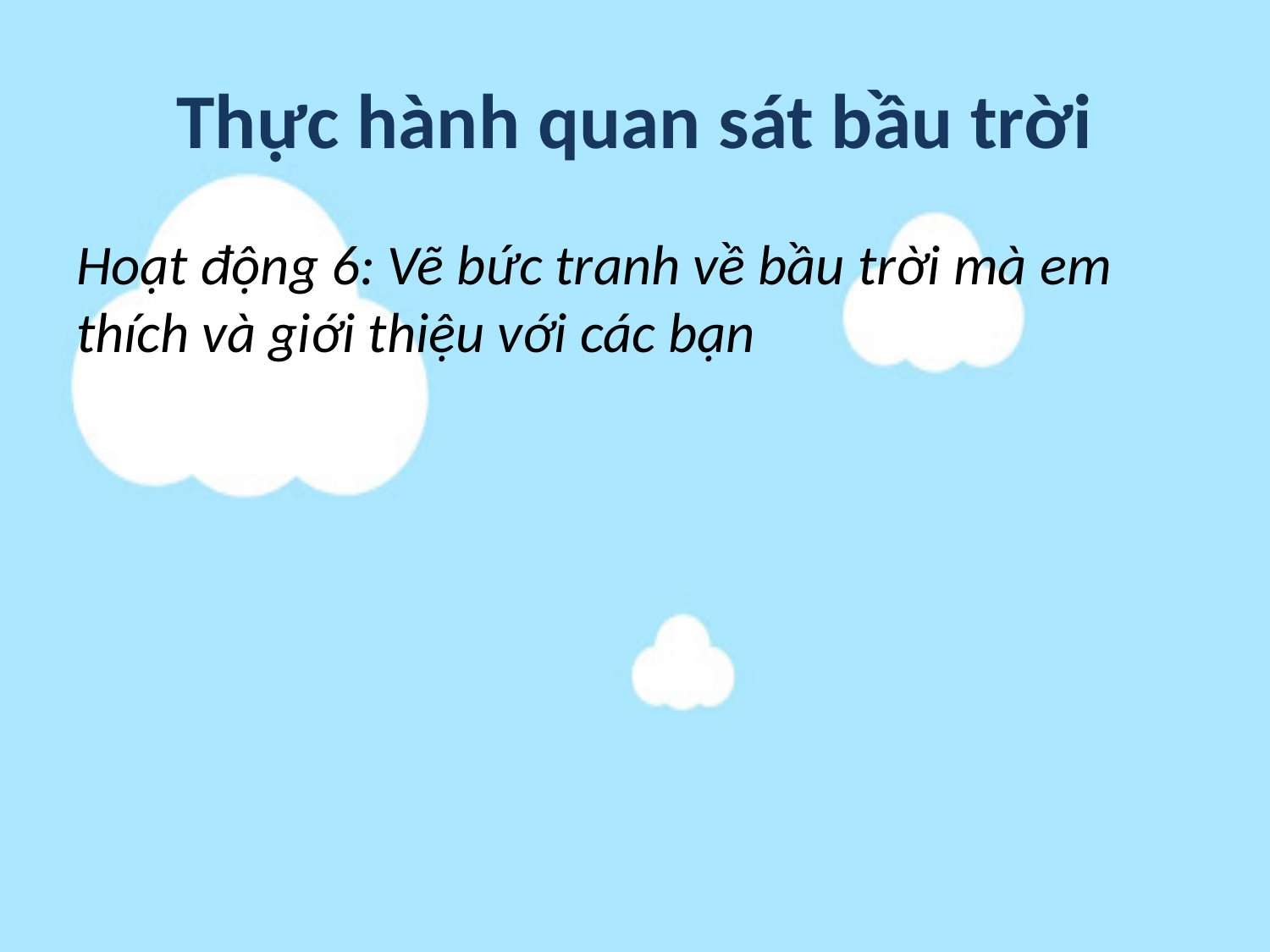

# Thực hành quan sát bầu trời
Hoạt động 6: Vẽ bức tranh về bầu trời mà em thích và giới thiệu với các bạn